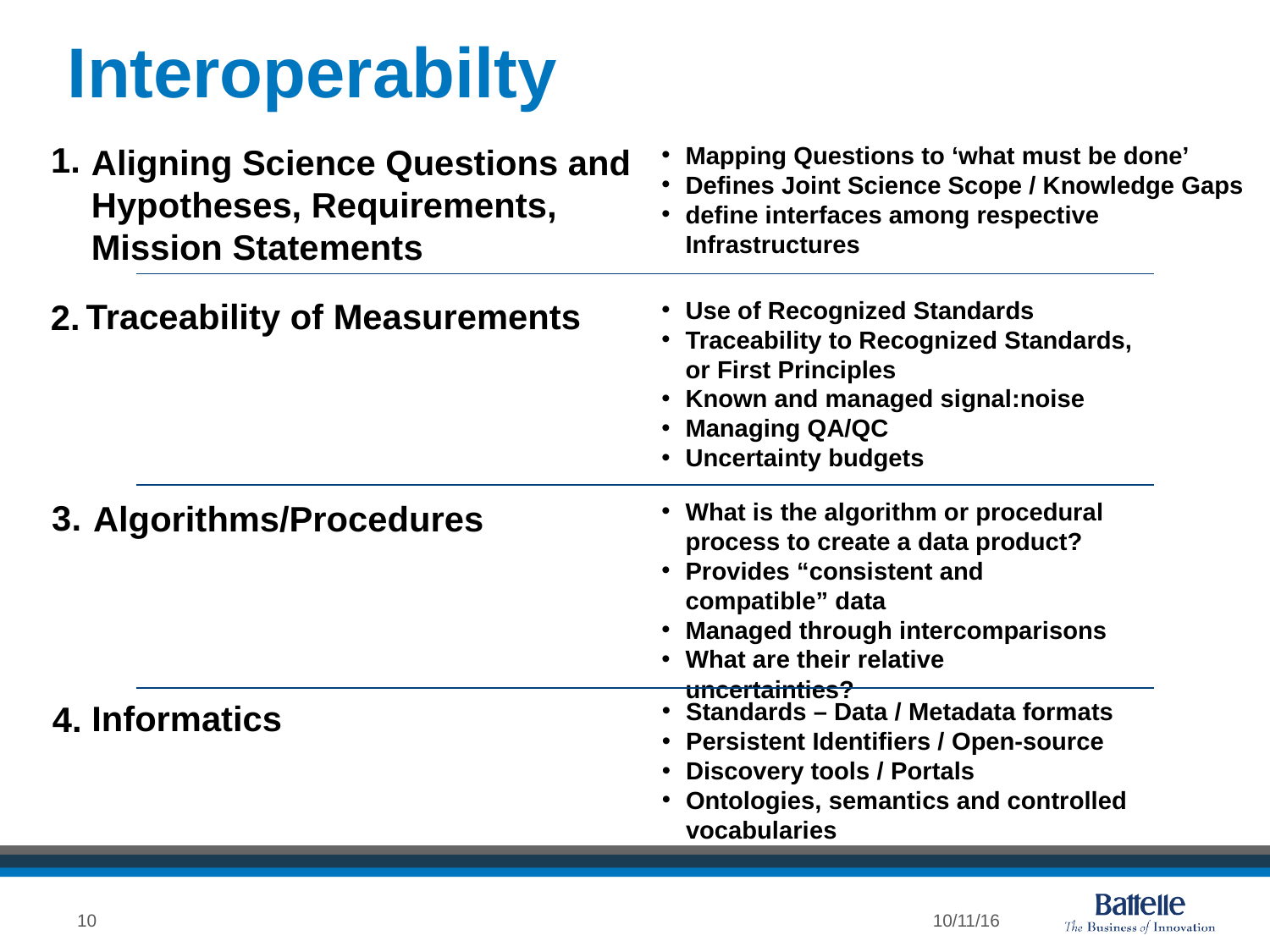

Interoperabilty
1.
Mapping Questions to ‘what must be done’
Defines Joint Science Scope / Knowledge Gaps
define interfaces among respective Infrastructures
Aligning Science Questions and Hypotheses, Requirements, Mission Statements
Traceability of Measurements
Use of Recognized Standards
Traceability to Recognized Standards, or First Principles
Known and managed signal:noise
Managing QA/QC
Uncertainty budgets
2.
What is the algorithm or procedural process to create a data product?
Provides “consistent and compatible” data
Managed through intercomparisons
What are their relative uncertainties?
3.
Algorithms/Procedures
Standards – Data / Metadata formats
Persistent Identifiers / Open-source
Discovery tools / Portals
Ontologies, semantics and controlled vocabularies
Informatics
4.
10
10/11/16